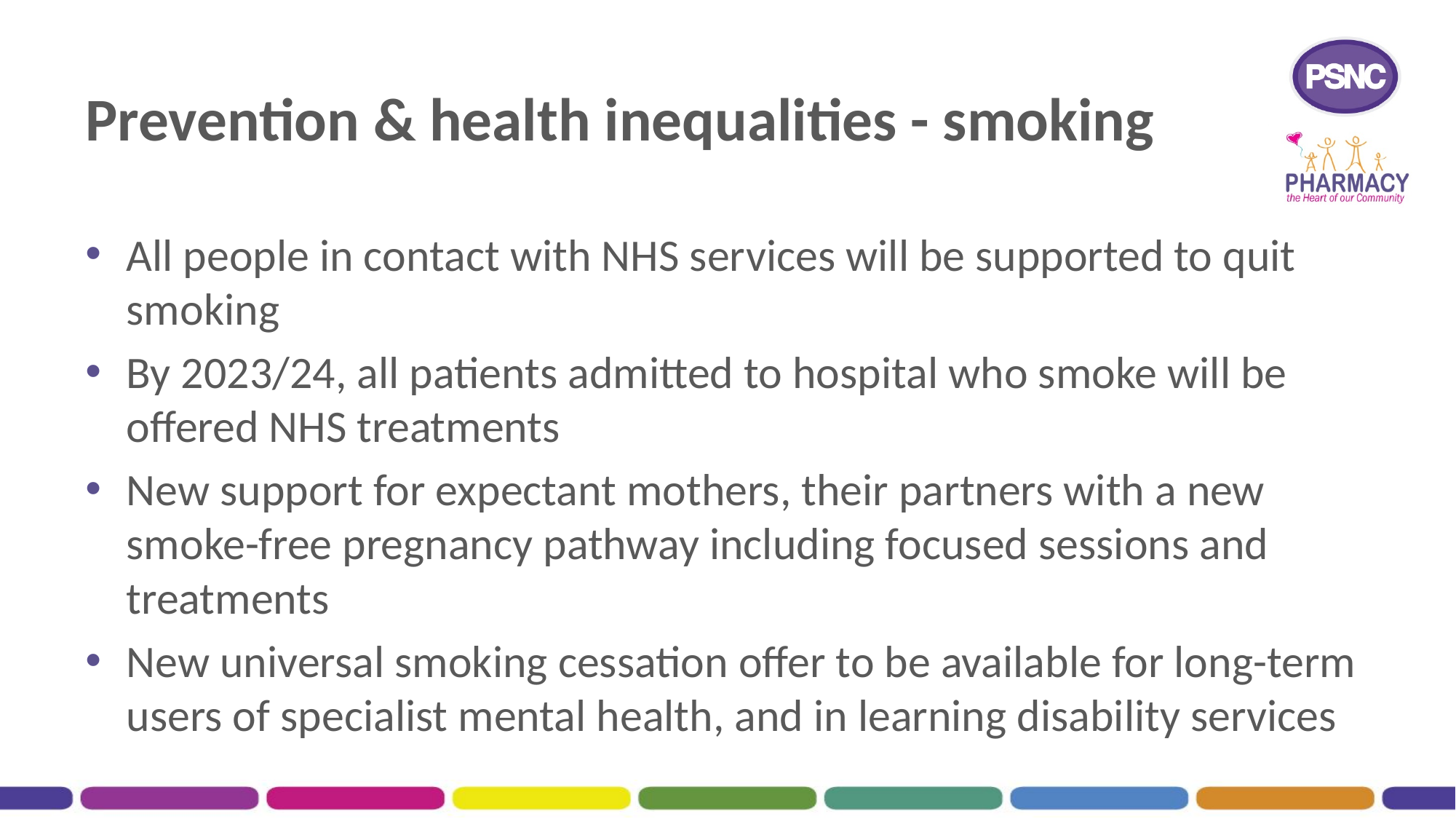

# Prevention & health inequalities - smoking
All people in contact with NHS services will be supported to quit smoking
By 2023/24, all patients admitted to hospital who smoke will be offered NHS treatments
New support for expectant mothers, their partners with a new smoke-free pregnancy pathway including focused sessions and treatments
New universal smoking cessation offer to be available for long-term users of specialist mental health, and in learning disability services